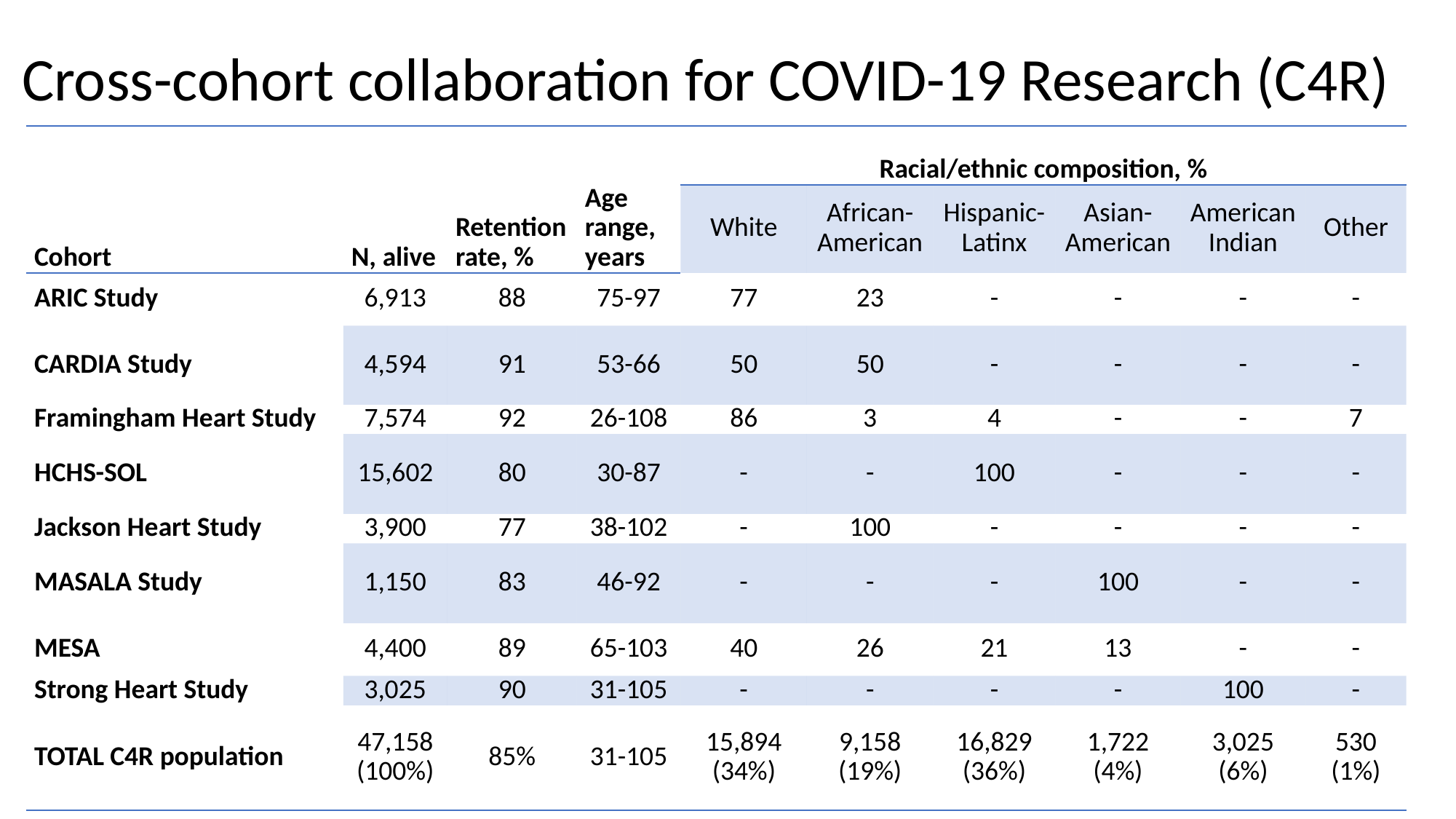

# Cross-cohort collaboration for COVID-19 Research (C4R)
| Cohort | N, alive | Retention rate, % | Age range, years | Racial/ethnic composition, % |  |  |  |  |  |
| --- | --- | --- | --- | --- | --- | --- | --- | --- | --- |
|  |  |  |  | White | African-American | Hispanic-Latinx | Asian-American | American Indian | Other |
| ARIC Study | 6,913 | 88 | 75-97 | 77 | 23 | - | - | - | - |
| CARDIA Study | 4,594 | 91 | 53-66 | 50 | 50 | - | - | - | - |
| Framingham Heart Study | 7,574 | 92 | 26-108 | 86 | 3 | 4 | - | - | 7 |
| HCHS-SOL | 15,602 | 80 | 30-87 | - | - | 100 | - | - | - |
| Jackson Heart Study | 3,900 | 77 | 38-102 | - | 100 | - | - | - | - |
| MASALA Study | 1,150 | 83 | 46-92 | - | - | - | 100 | - | - |
| MESA | 4,400 | 89 | 65-103 | 40 | 26 | 21 | 13 | - | - |
| Strong Heart Study | 3,025 | 90 | 31-105 | - | - | - | - | 100 | - |
| TOTAL C4R population | 47,158 (100%) | 85% | 31-105 | 15,894 (34%) | 9,158 (19%) | 16,829 (36%) | 1,722 (4%) | 3,025 (6%) | 530 (1%) |